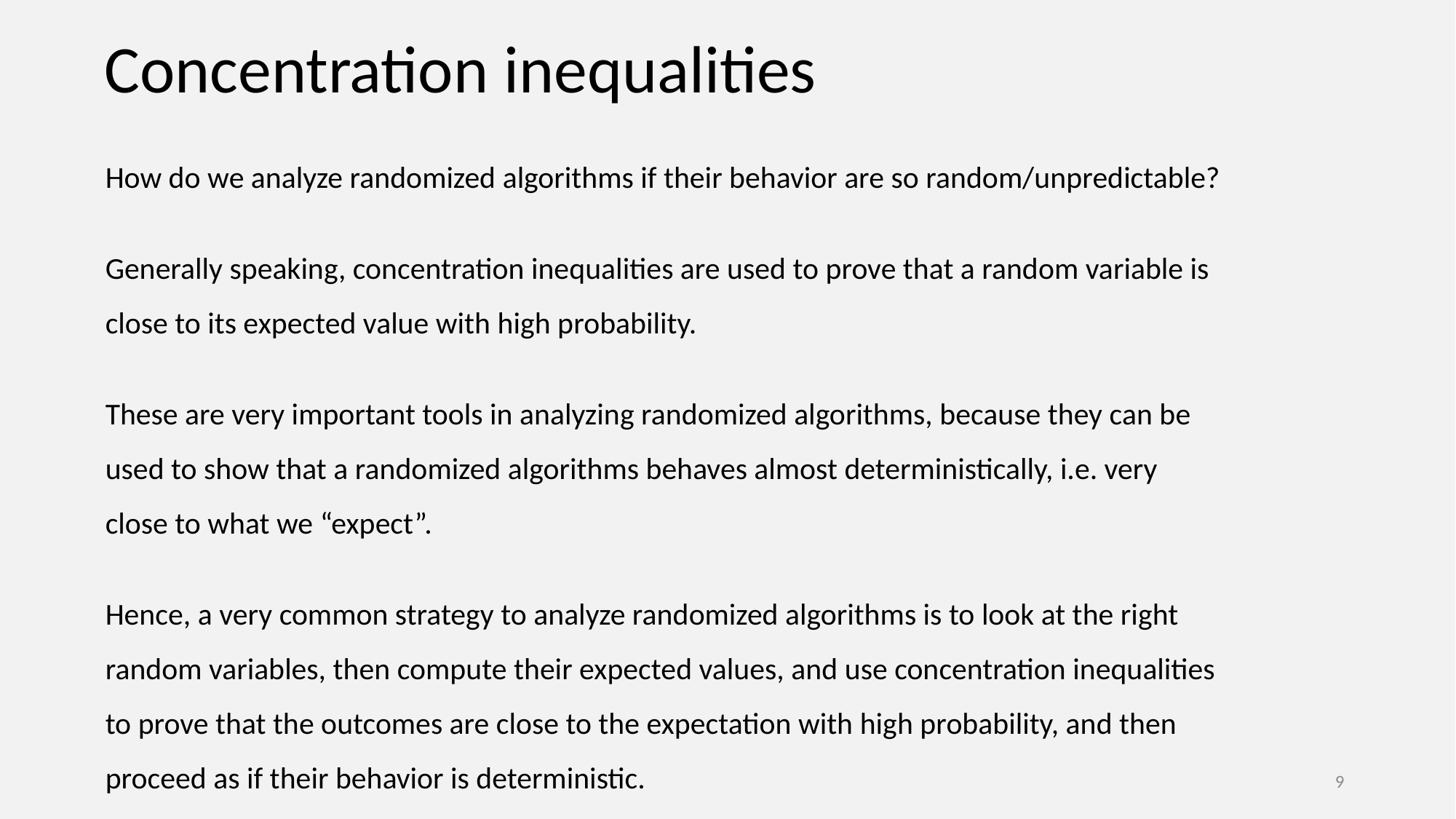

# Concentration inequalities
How do we analyze randomized algorithms if their behavior are so random/unpredictable?

Generally speaking, concentration inequalities are used to prove that a random variable is close to its expected value with high probability.

These are very important tools in analyzing randomized algorithms, because they can be used to show that a randomized algorithms behaves almost deterministically, i.e. very close to what we “expect”.

Hence, a very common strategy to analyze randomized algorithms is to look at the right random variables, then compute their expected values, and use concentration inequalities to prove that the outcomes are close to the expectation with high probability, and then proceed as if their behavior is deterministic.
9